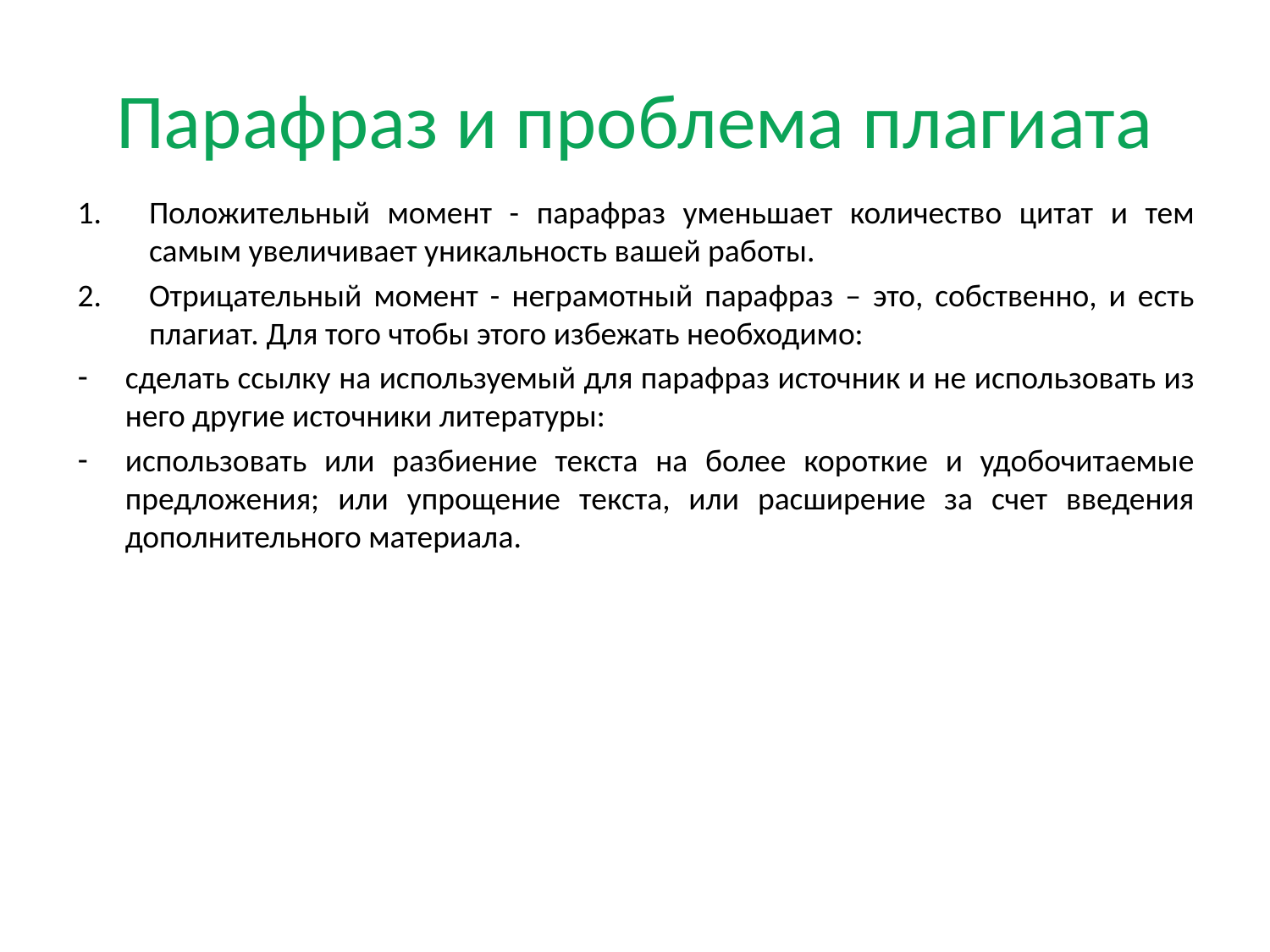

# Парафраз и проблема плагиата
Положительный момент - парафраз уменьшает количество цитат и тем самым увеличивает уникальность вашей работы.
Отрицательный момент - неграмотный парафраз – это, собственно, и есть плагиат. Для того чтобы этого избежать необходимо:
сделать ссылку на используемый для парафраз источник и не использовать из него другие источники литературы:
использовать или разбиение текста на более короткие и удобочитаемые предложения; или упрощение текста, или расширение за счет введения дополнительного материала.